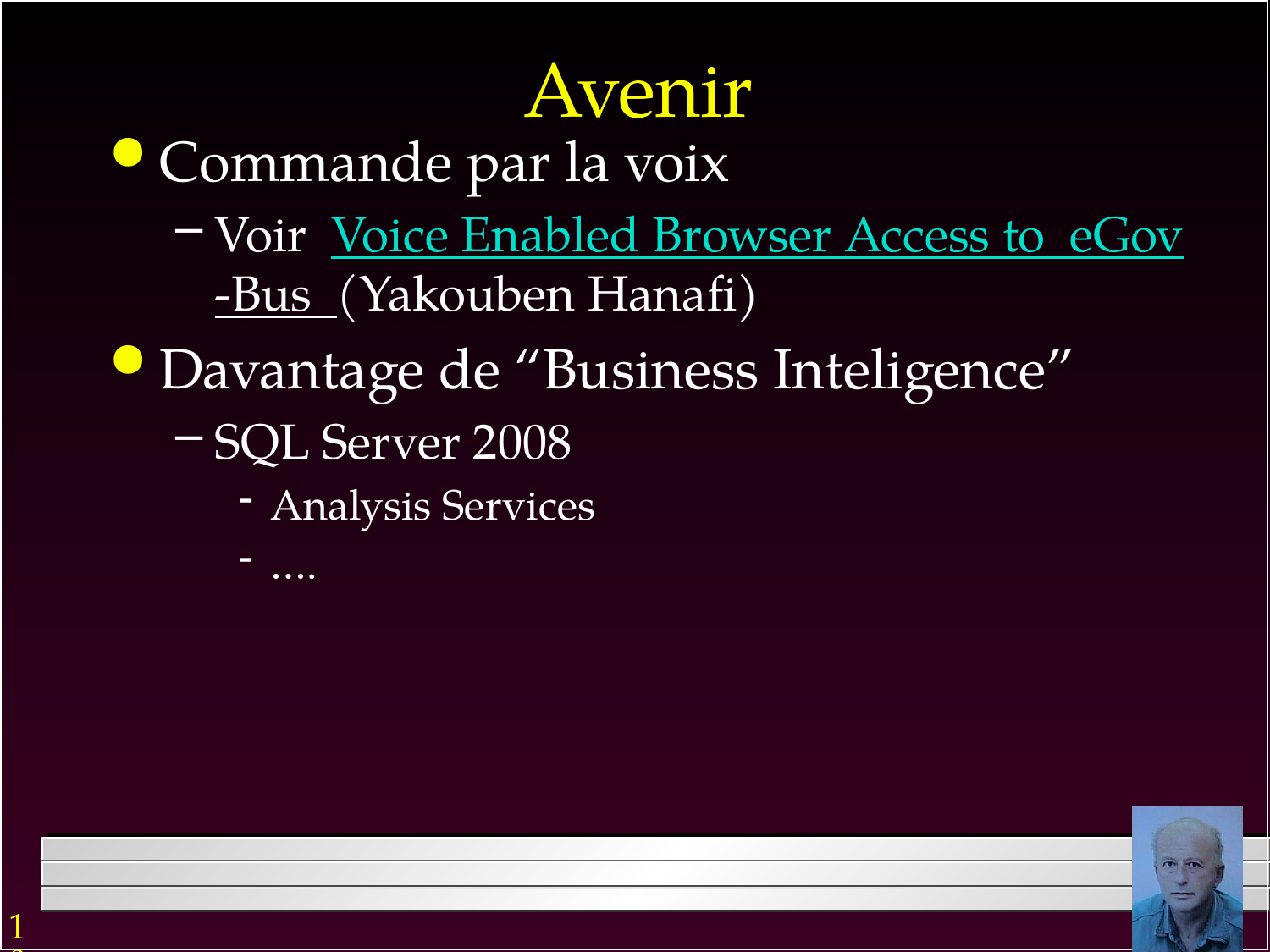

# Avenir
Commande par la voix
Voir  Voice Enabled Browser Access to  eGov-Bus  (Yakouben Hanafi)
Davantage de “Business Inteligence”
SQL Server 2008
Analysis Services
….